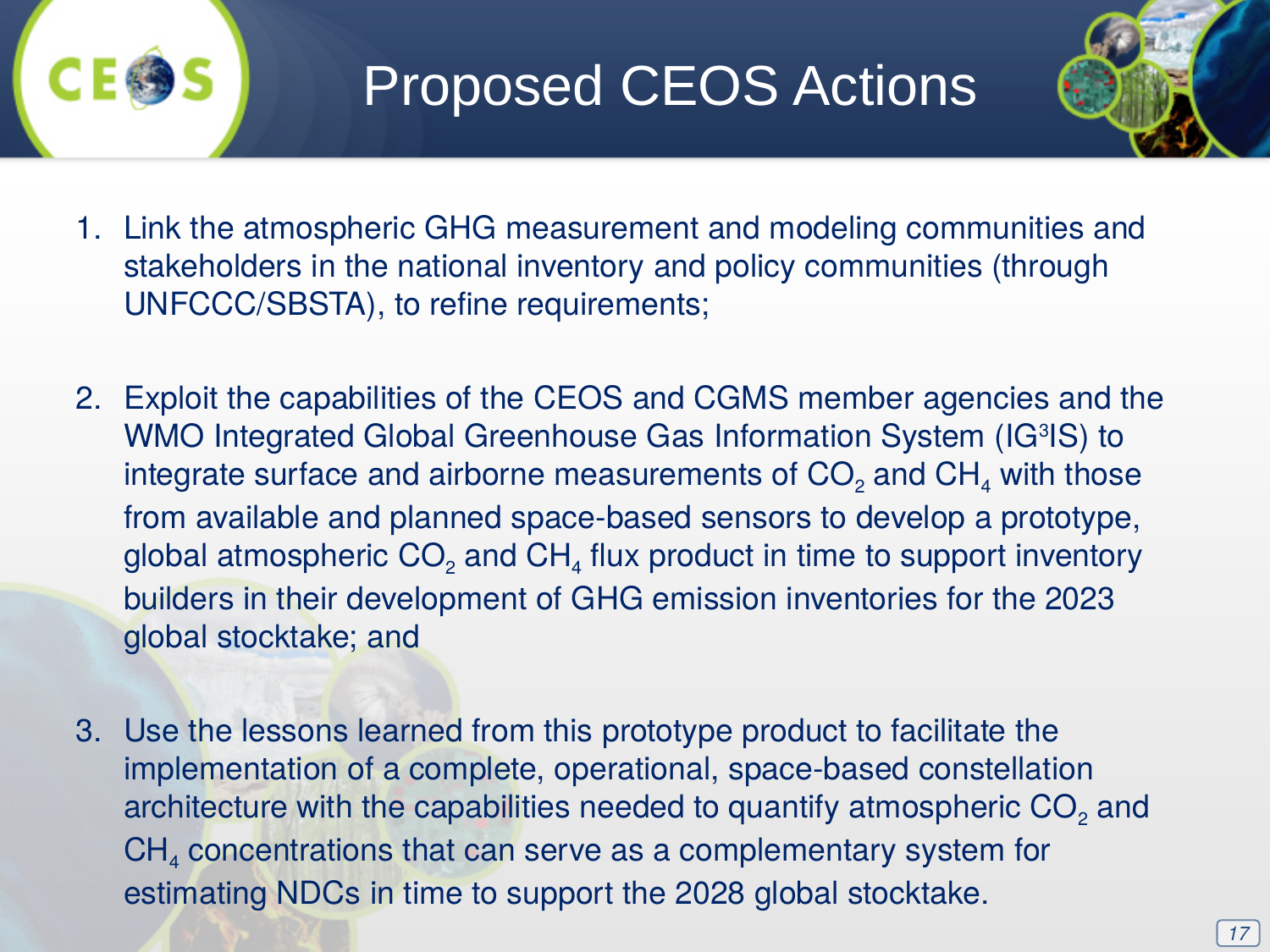

Proposed CEOS Actions
Link the atmospheric GHG measurement and modeling communities and stakeholders in the national inventory and policy communities (through UNFCCC/SBSTA), to refine requirements;

Exploit the capabilities of the CEOS and CGMS member agencies and the WMO Integrated Global Greenhouse Gas Information System (IG3IS) to integrate surface and airborne measurements of CO2 and CH4 with those from available and planned space-based sensors to develop a prototype, global atmospheric CO2 and CH4 flux product in time to support inventory builders in their development of GHG emission inventories for the 2023 global stocktake; and

Use the lessons learned from this prototype product to facilitate the implementation of a complete, operational, space-based constellation architecture with the capabilities needed to quantify atmospheric CO2 and CH4 concentrations that can serve as a complementary system for estimating NDCs in time to support the 2028 global stocktake.
17